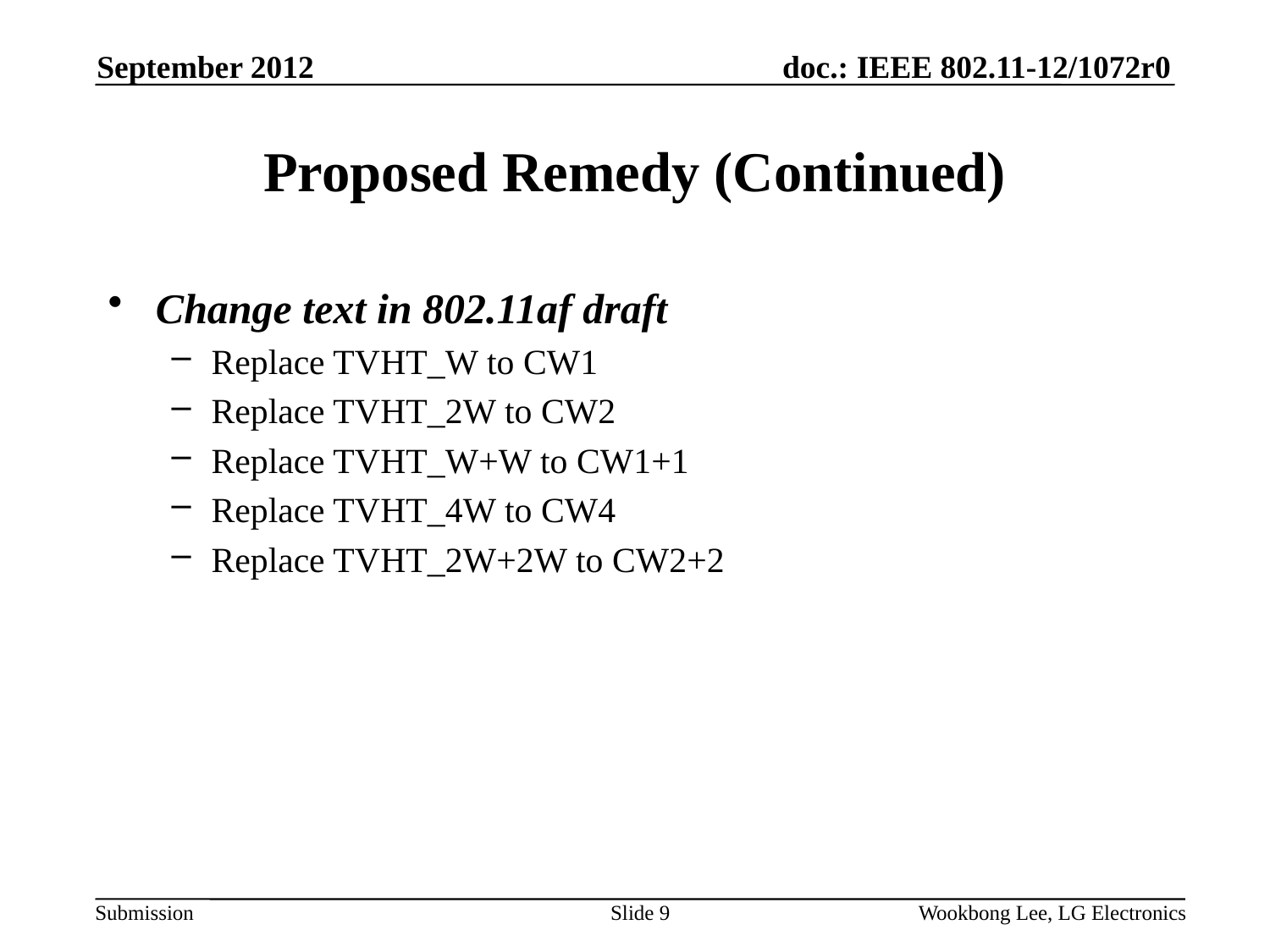

September 2012
# Proposed Remedy (Continued)
Change text in 802.11af draft
Replace TVHT_W to CW1
Replace TVHT_2W to CW2
Replace TVHT_W+W to CW1+1
Replace TVHT_4W to CW4
Replace TVHT_2W+2W to CW2+2

Slide 9
Wookbong Lee, LG Electronics